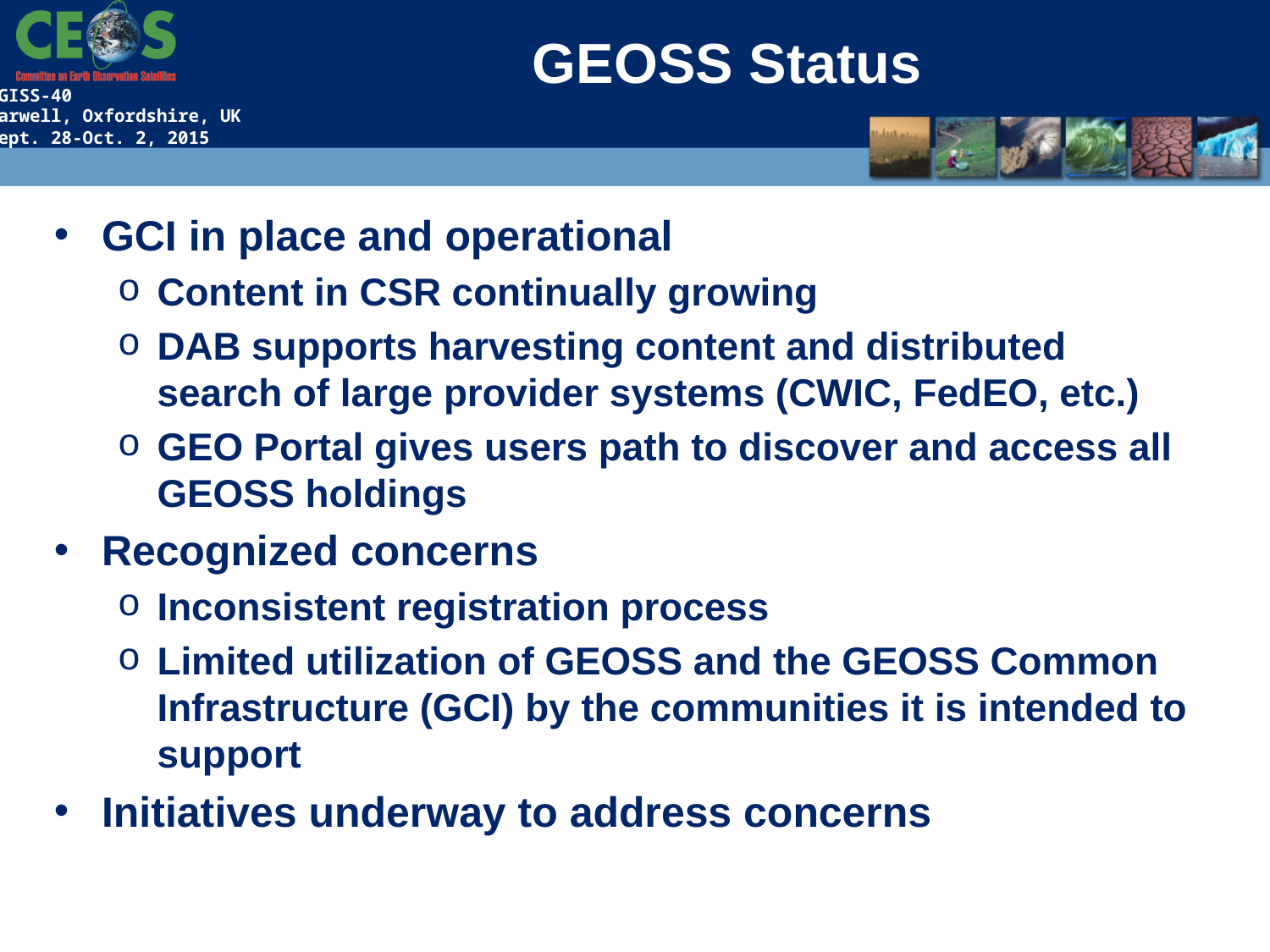

# GEOSS Status
GCI in place and operational
Content in CSR continually growing
DAB supports harvesting content and distributed search of large provider systems (CWIC, FedEO, etc.)
GEO Portal gives users path to discover and access all GEOSS holdings
Recognized concerns
Inconsistent registration process
Limited utilization of GEOSS and the GEOSS Common Infrastructure (GCI) by the communities it is intended to support
Initiatives underway to address concerns